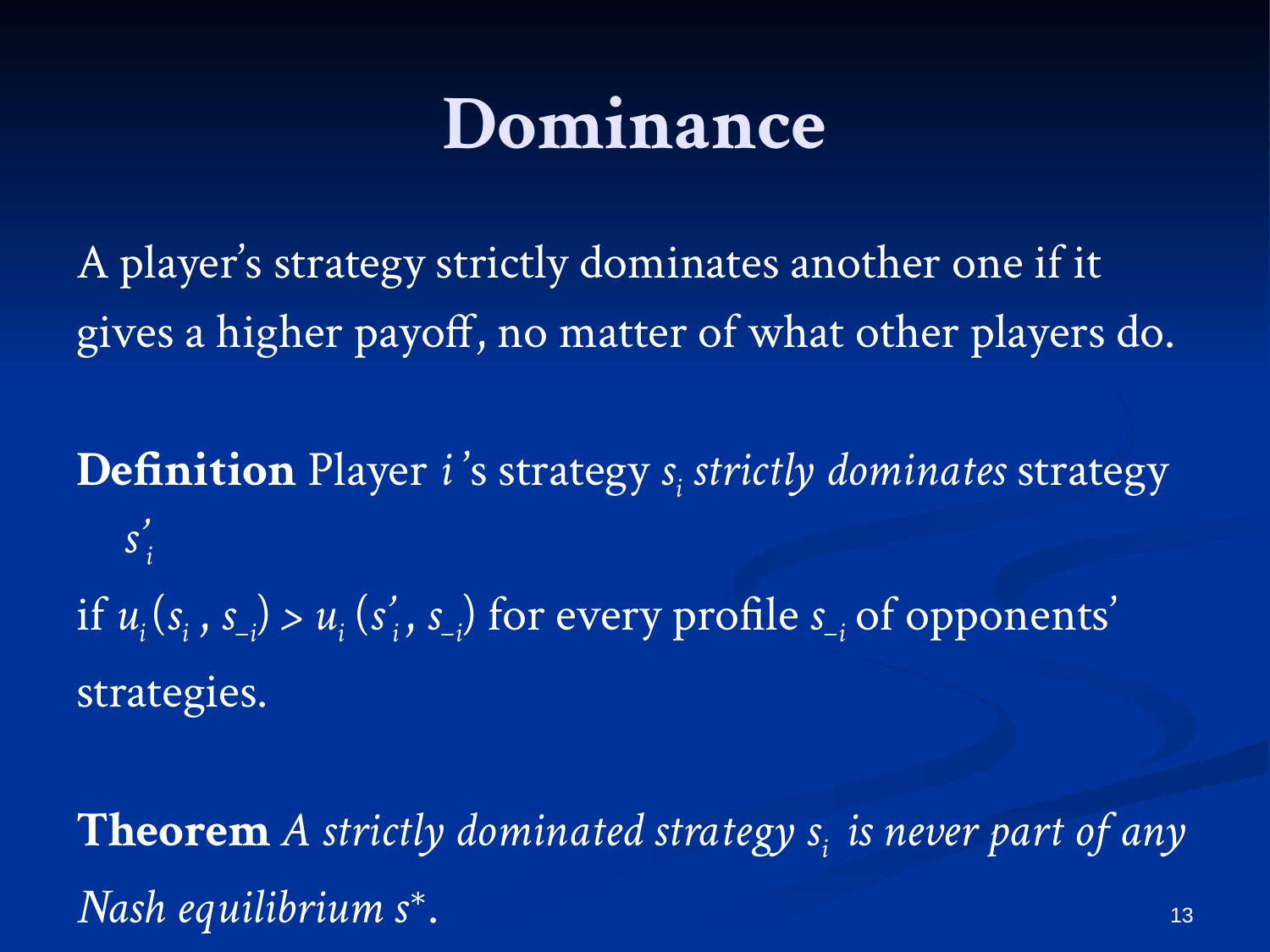

# Dominance
A player’s strategy strictly dominates another one if it
gives a higher payoff, no matter of what other players do.

Definition Player i ’s strategy si strictly dominates strategy s’i
if ui (si , s−i) > ui (s’i , s−i) for every profile s−i of opponents’
strategies.

Theorem A strictly dominated strategy si  is never part of any
Nash equilibrium s∗.
13